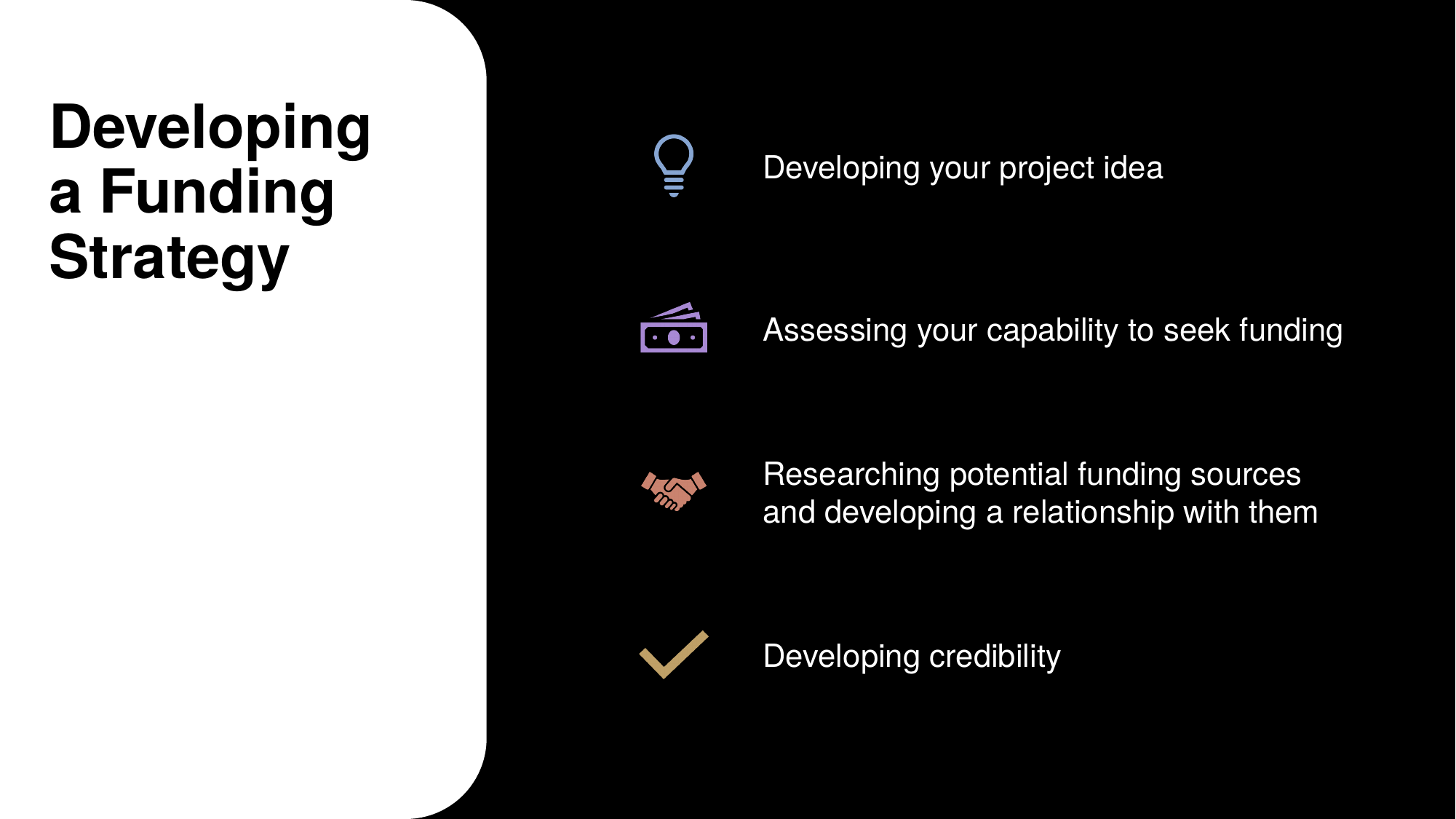

# Developing a Funding Strategy
Developing your project idea
Assessing your capability to seek funding
Researching potential funding sources and developing a relationship with them
Developing credibility